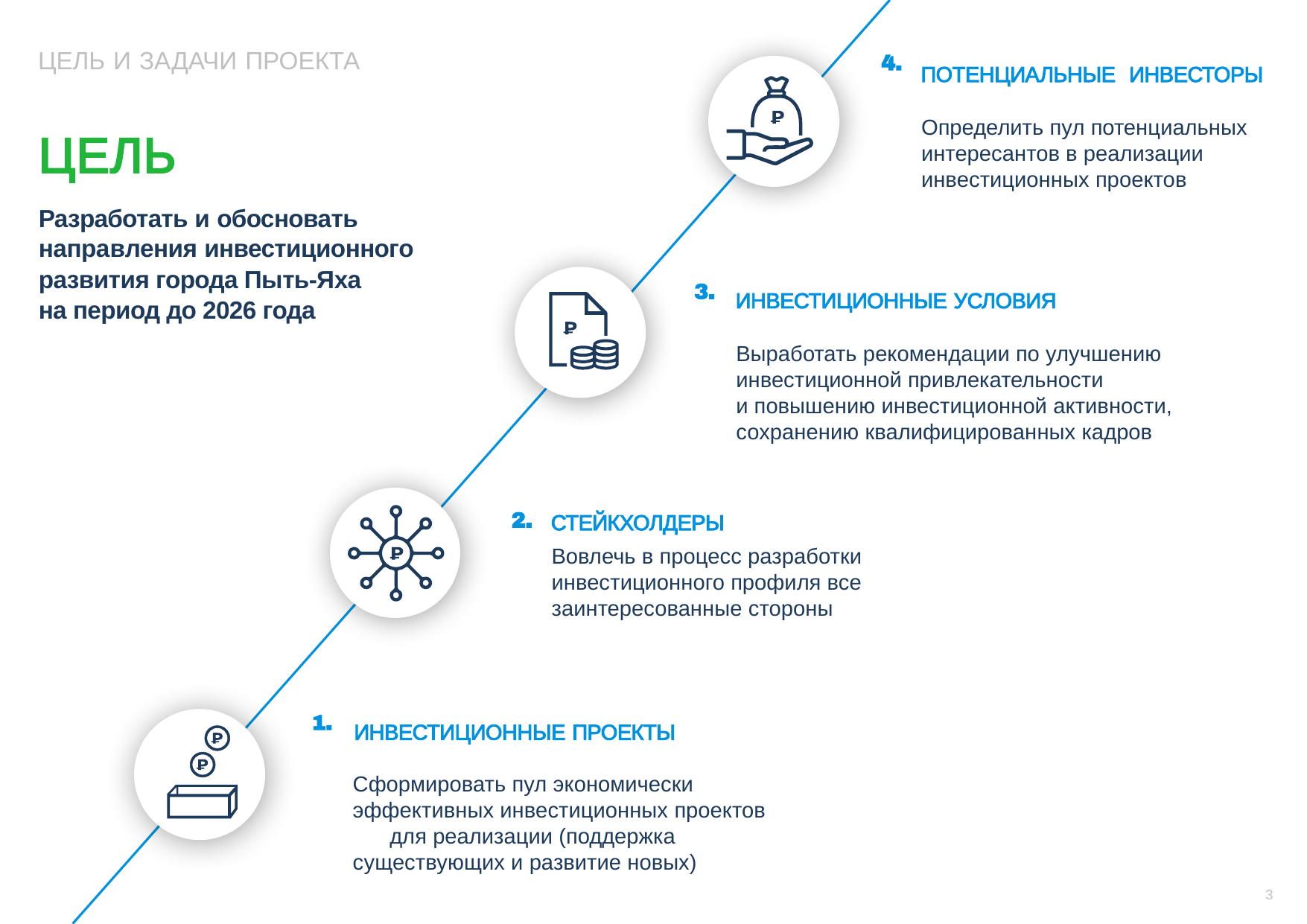

4.

ЦЕЛЬ И ЗАДАЧИ ПРОЕКТА
ПОТЕНЦИАЛЬНЫЕ  ИНВЕСТОРЫ
Определить пул потенциальных  интересантов в реализации  инвестиционных проектов
ЦЕЛЬ
Разработать и обосновать  направления инвестиционного
развития города Пыть-Яха
на период до 2026 года

3.
ИНВЕСТИЦИОННЫЕ УСЛОВИЯ
Выработать рекомендации по улучшению  инвестиционной привлекательности              и повышению инвестиционной активности,  сохранению квалифицированных кадров

2.
СТЕЙКХОЛДЕРЫ
Вовлечь в процесс разработки  инвестиционного профиля все  заинтересованные стороны
1.
ИНВЕСТИЦИОННЫЕ ПРОЕКТЫ

Сформировать пул экономически эффективных инвестиционных проектов             для реализации (поддержка существующих и развитие новых)
3